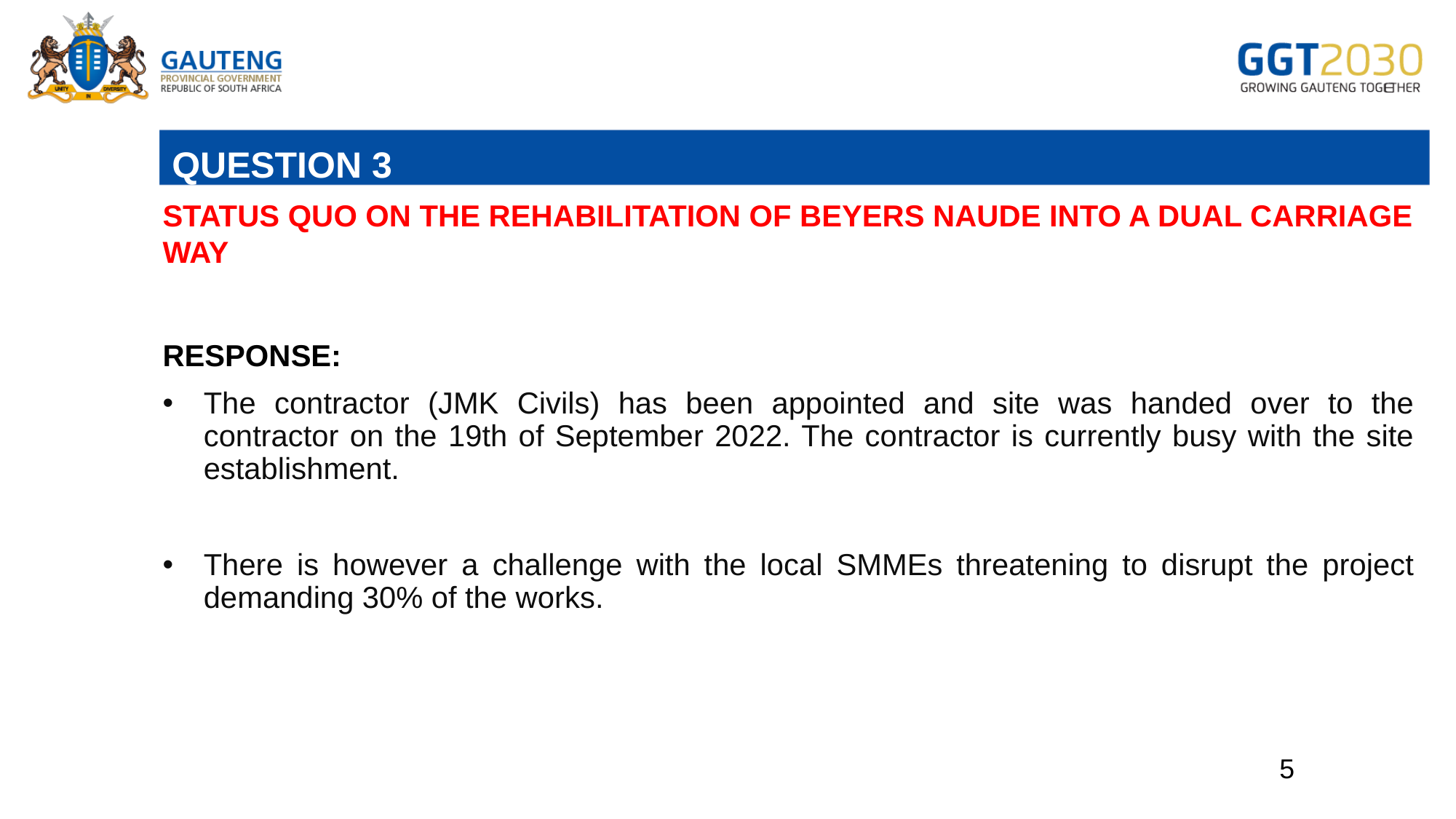

# QUESTION 3
STATUS QUO ON THE REHABILITATION OF BEYERS NAUDE INTO A DUAL CARRIAGE WAY

RESPONSE:
The contractor (JMK Civils) has been appointed and site was handed over to the contractor on the 19th of September 2022. The contractor is currently busy with the site establishment.

There is however a challenge with the local SMMEs threatening to disrupt the project demanding 30% of the works.

5